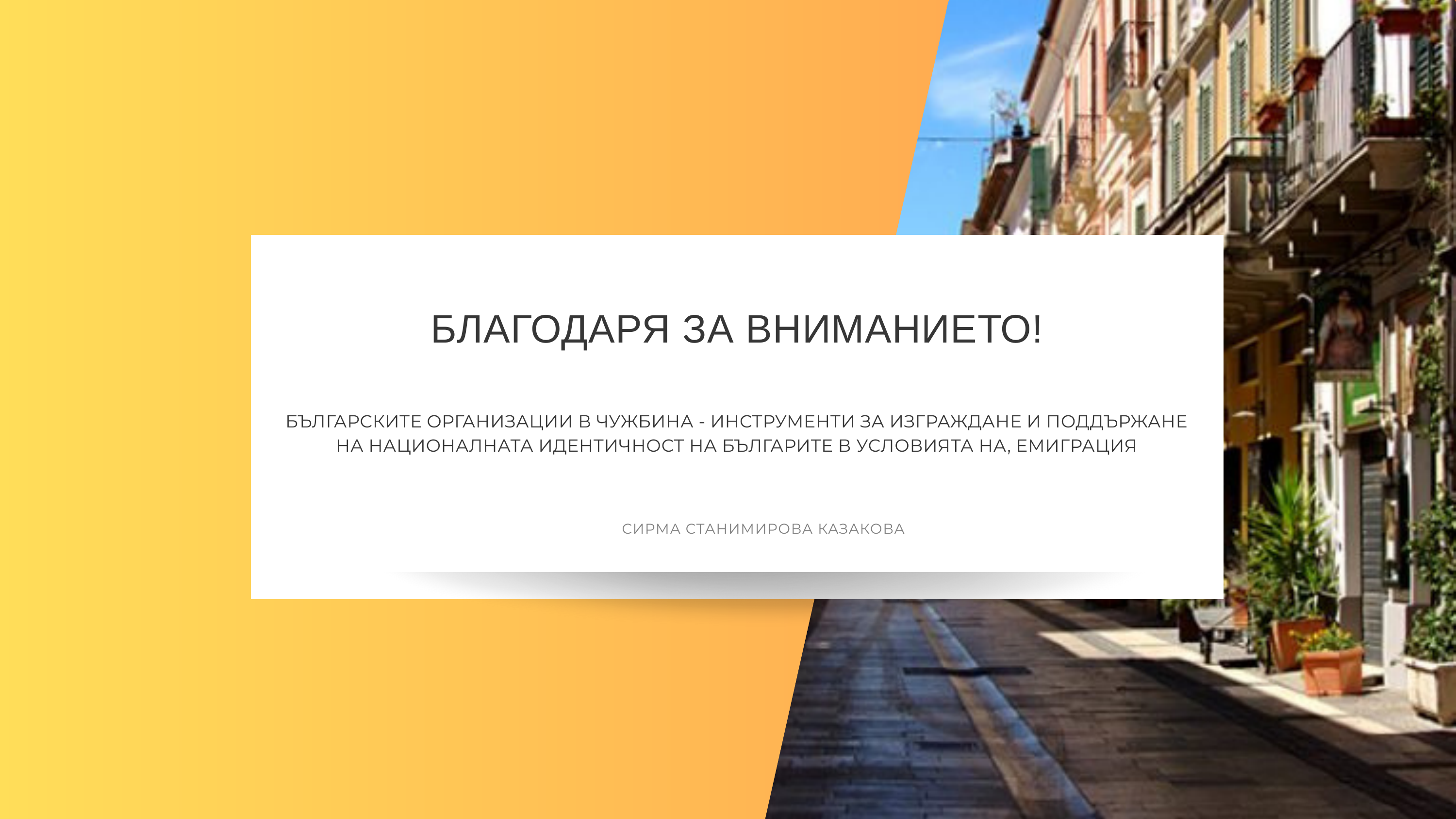

БЛАГОДАРЯ ЗА ВНИМАНИЕТО!
БЪЛГАРСКИТЕ ОРГАНИЗАЦИИ В ЧУЖБИНА - ИНСТРУМЕНТИ ЗА ИЗГРАЖДАНЕ И ПОДДЪРЖАНЕ НА НАЦИОНАЛНАТА ИДЕНТИЧНОСТ НА БЪЛГАРИТЕ В УСЛОВИЯТА НА, ЕМИГРАЦИЯ
СИРМА СТАНИМИРОВА КАЗАКОВА